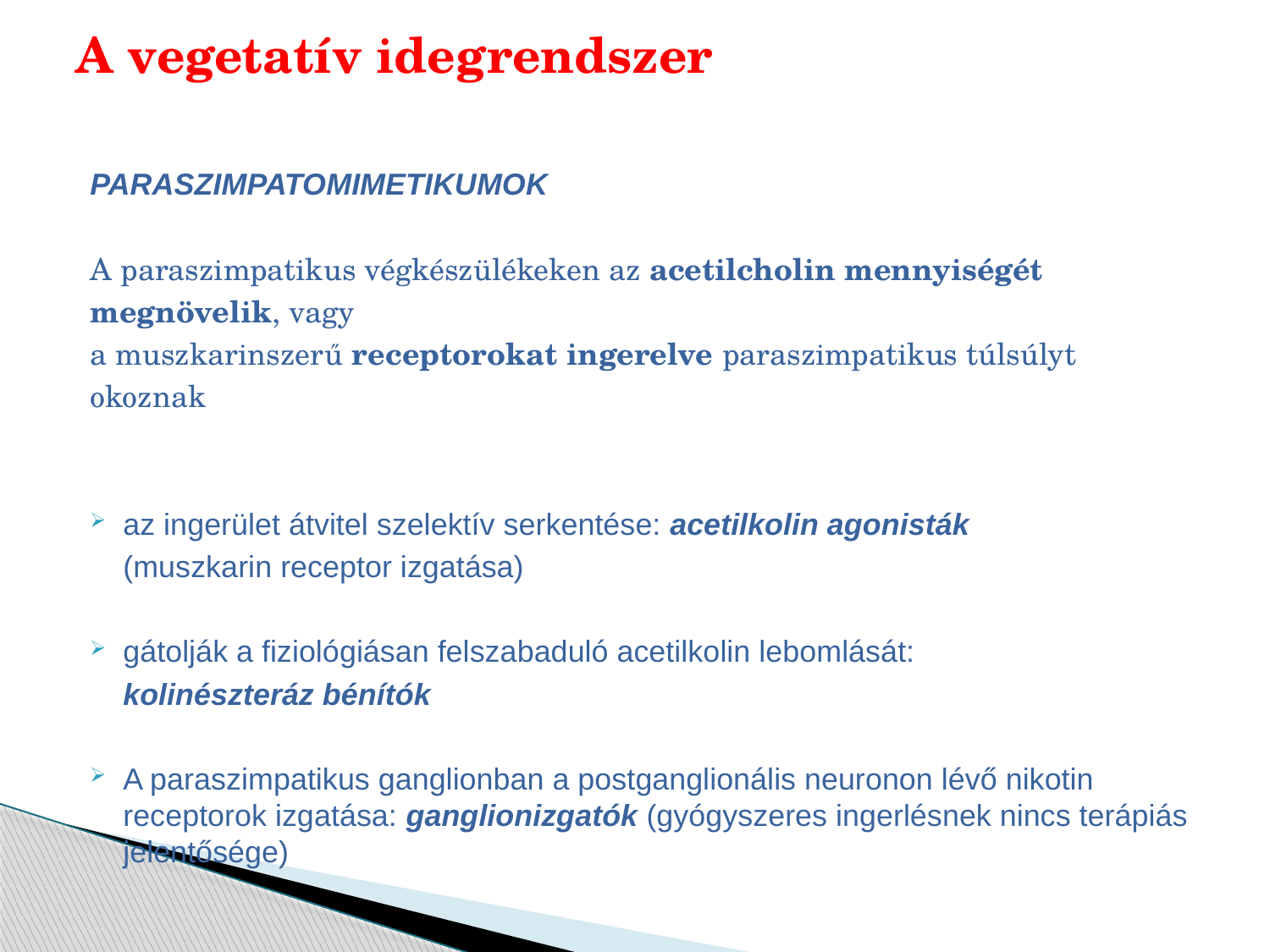

# A vegetatív idegrendszer

PARASZIMPATOMIMETIKUMOK

A paraszimpatikus végkészülékeken az acetilcholin mennyiségét
megnövelik, vagy
a muszkarinszerű receptorokat ingerelve paraszimpatikus túlsúlyt
okoznak

az ingerület átvitel szelektív serkentése: acetilkolin agonisták
	(muszkarin receptor izgatása)

gátolják a fiziológiásan felszabaduló acetilkolin lebomlását:
	kolinészteráz bénítók

A paraszimpatikus ganglionban a postganglionális neuronon lévő nikotin receptorok izgatása: ganglionizgatók (gyógyszeres ingerlésnek nincs terápiás jelentősége)